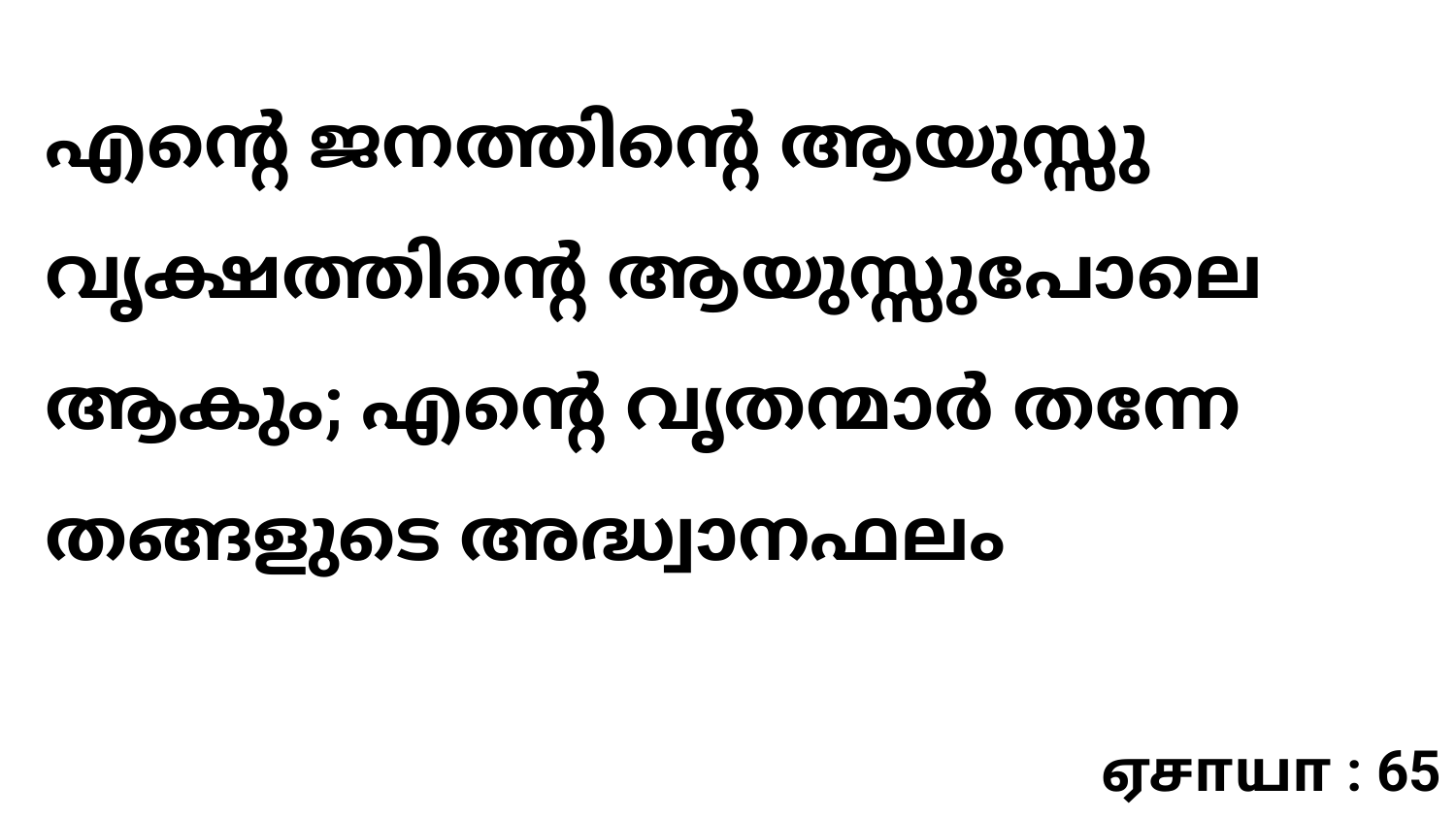

എന്റെ ജനത്തിന്റെ ആയുസ്സു വൃക്ഷത്തിന്റെ ആയുസ്സുപോലെ ആകും; എന്റെ വൃതന്മാർ‍ തന്നേ തങ്ങളുടെ അദ്ധ്വാനഫലം
ஏசாயா : 65